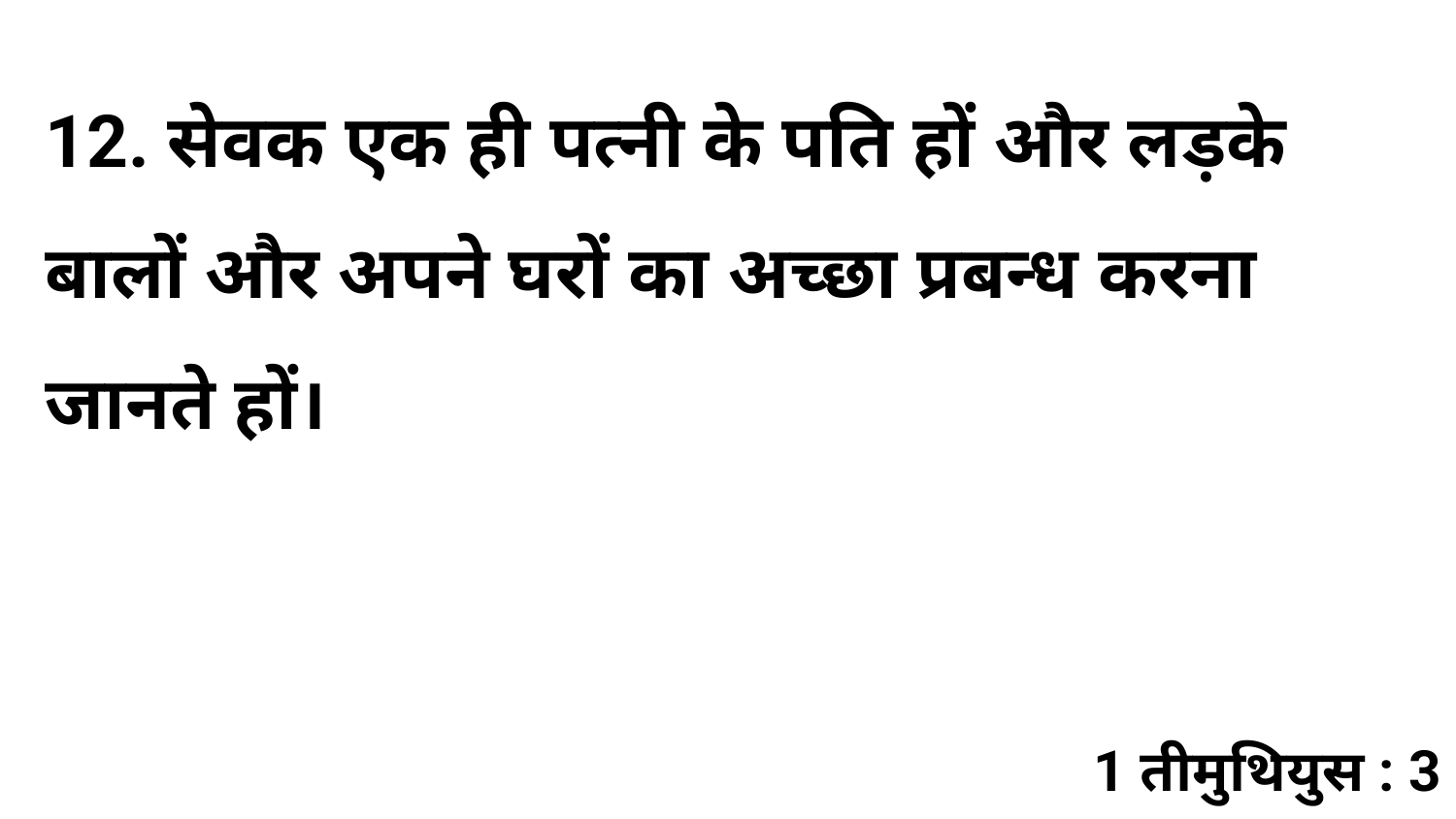

12. सेवक एक ही पत्नी के पति हों और लड़के बालों और अपने घरों का अच्छा प्रबन्ध करना जानते हों।
1 तीमुथियुस : 3